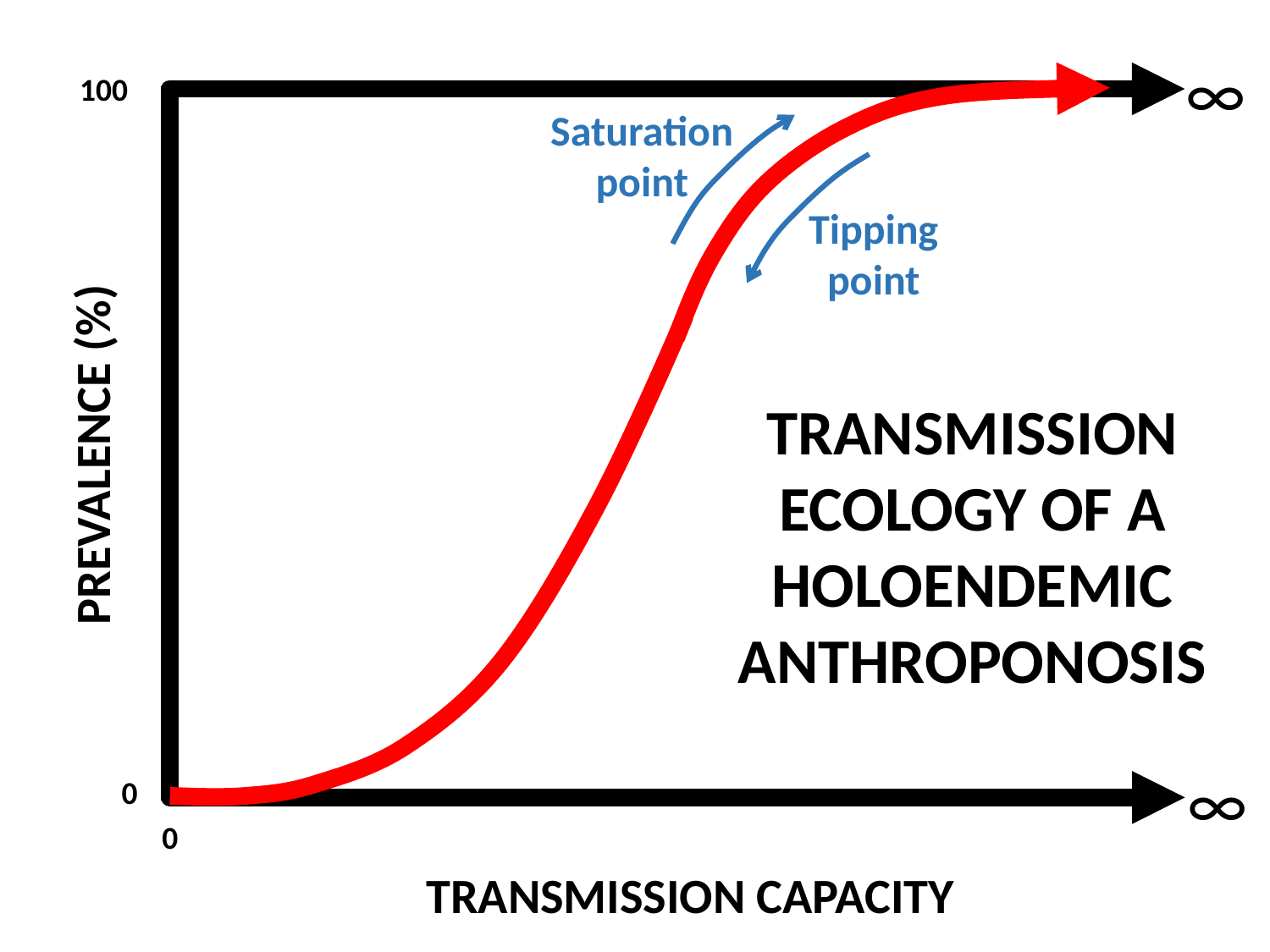

∞
100

Saturation point

Tipping
point

TRANSMISSION ECOLOGY OF A HOLOENDEMIC ANTHROPONOSIS
PREVALENCE (%)
∞
0
0
TRANSMISSION CAPACITY